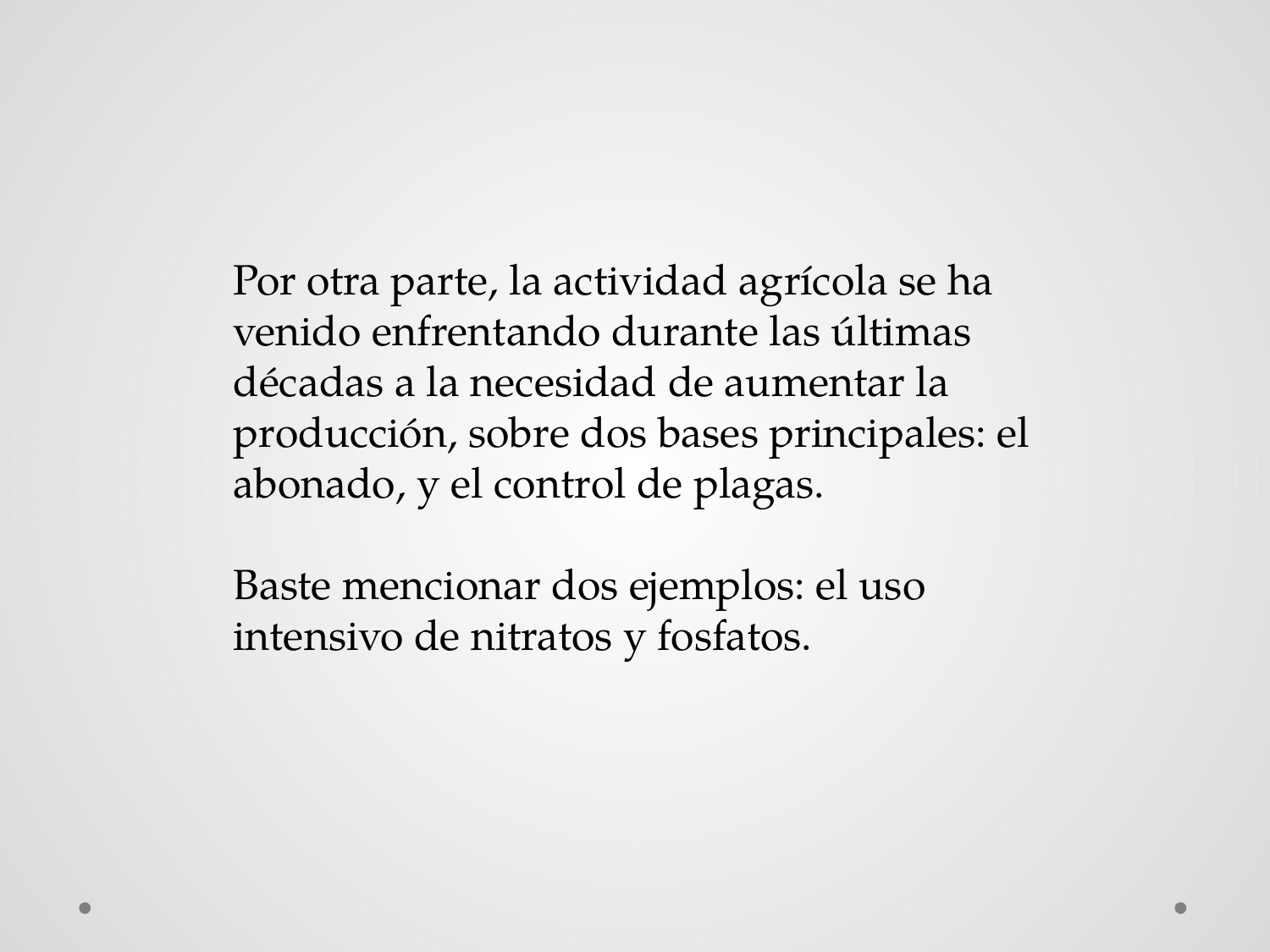

Por otra parte, la actividad agrícola se ha venido enfrentando durante las últimas décadas a la necesidad de aumentar la producción, sobre dos bases principales: el abonado, y el control de plagas.

Baste mencionar dos ejemplos: el uso intensivo de nitratos y fosfatos.